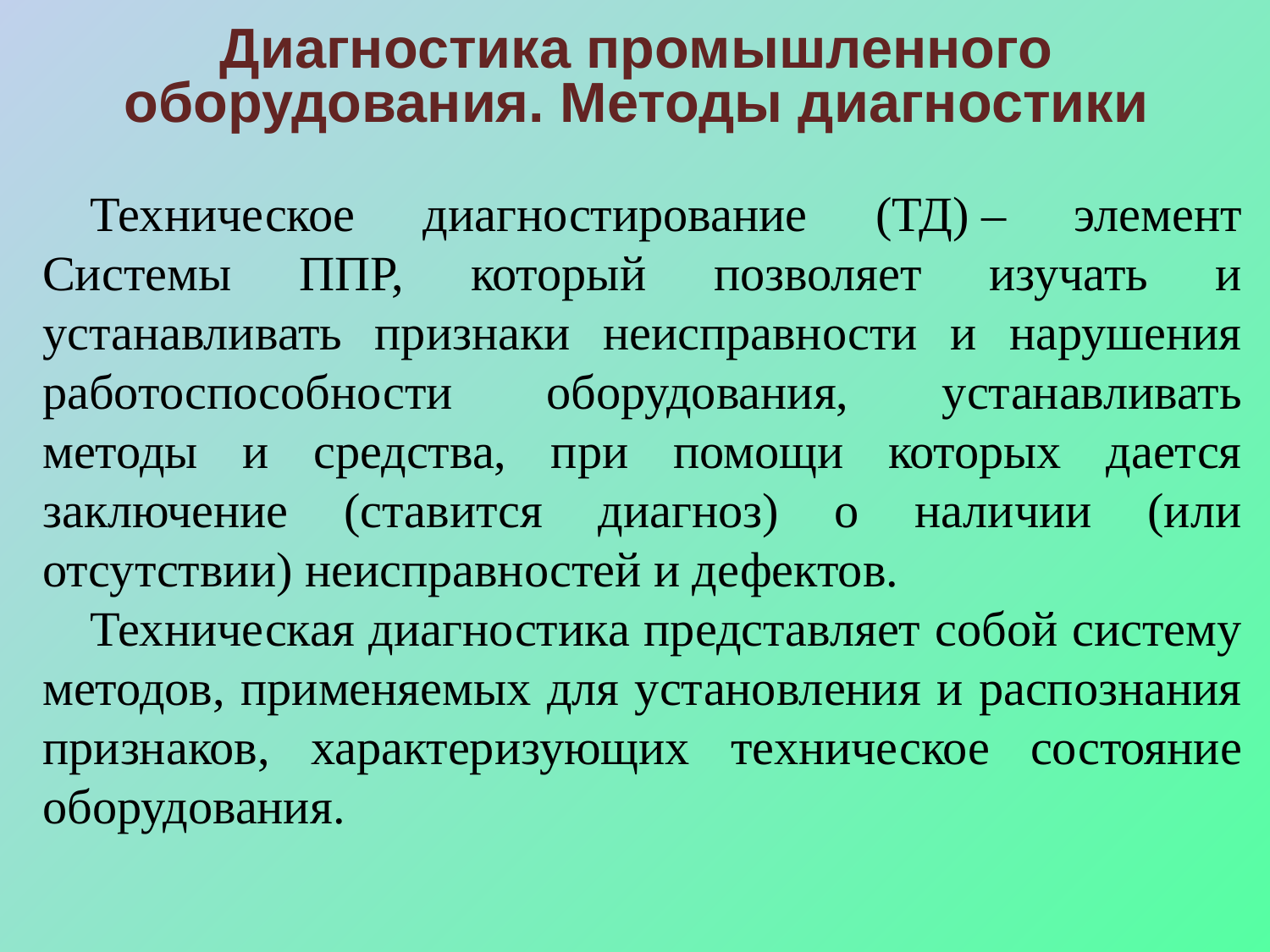

# Диагностика промышленного оборудования. Методы диагностики
Техническое диагностирование (ТД) – элемент Системы ППР, который позволяет изучать и устанавливать признаки неисправности и нарушения работоспособности оборудования, устанавливать методы и средства, при помощи которых дается заключение (ставится диагноз) о наличии (или отсутствии) неисправностей и дефектов.
Техническая диагностика представляет собой систему методов, применяемых для установления и распознания признаков, характеризующих техническое состояние оборудования.